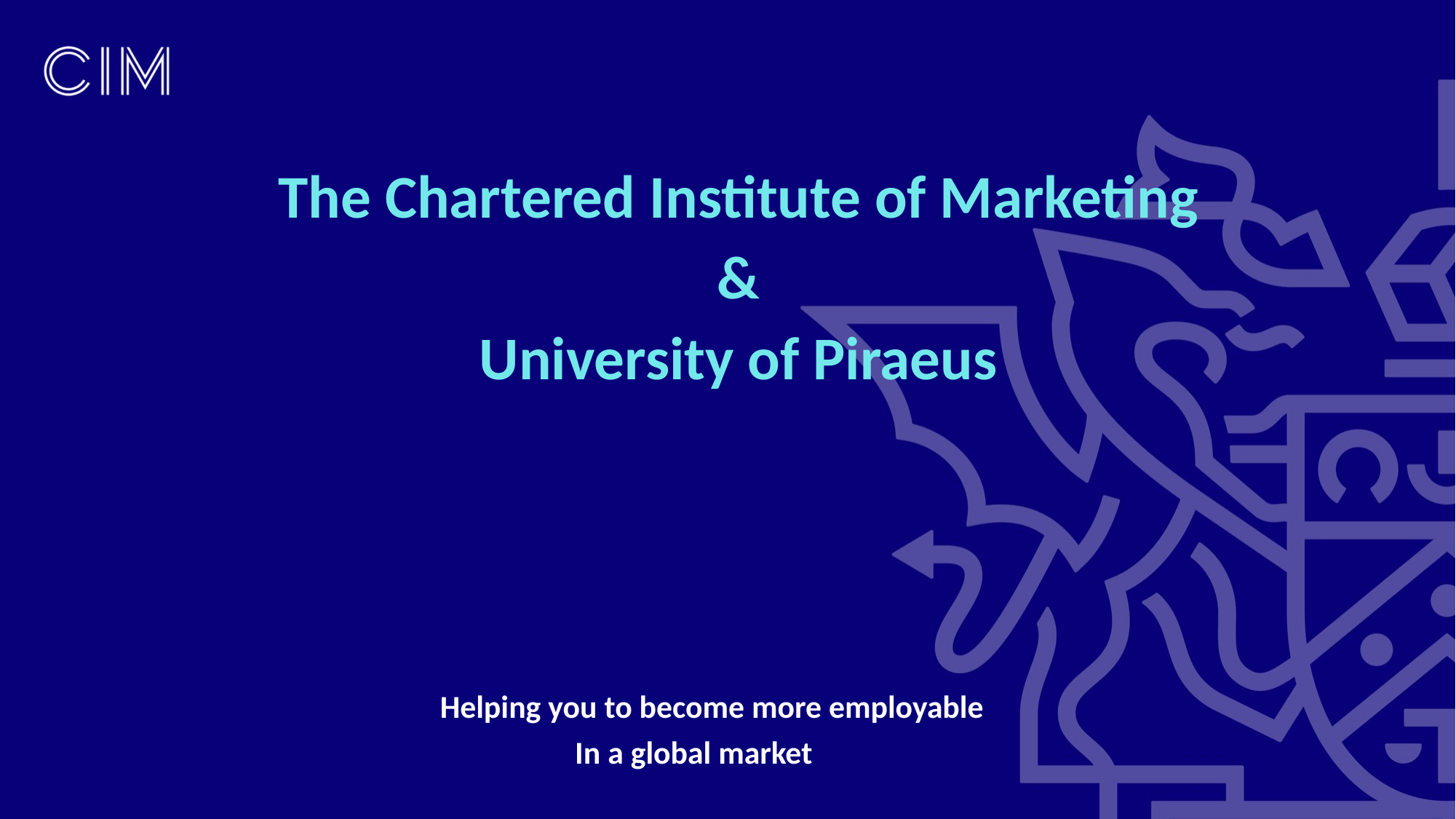

The Chartered Institute of Marketing
&
University of Piraeus

      Helping you to become more employable
In a global market